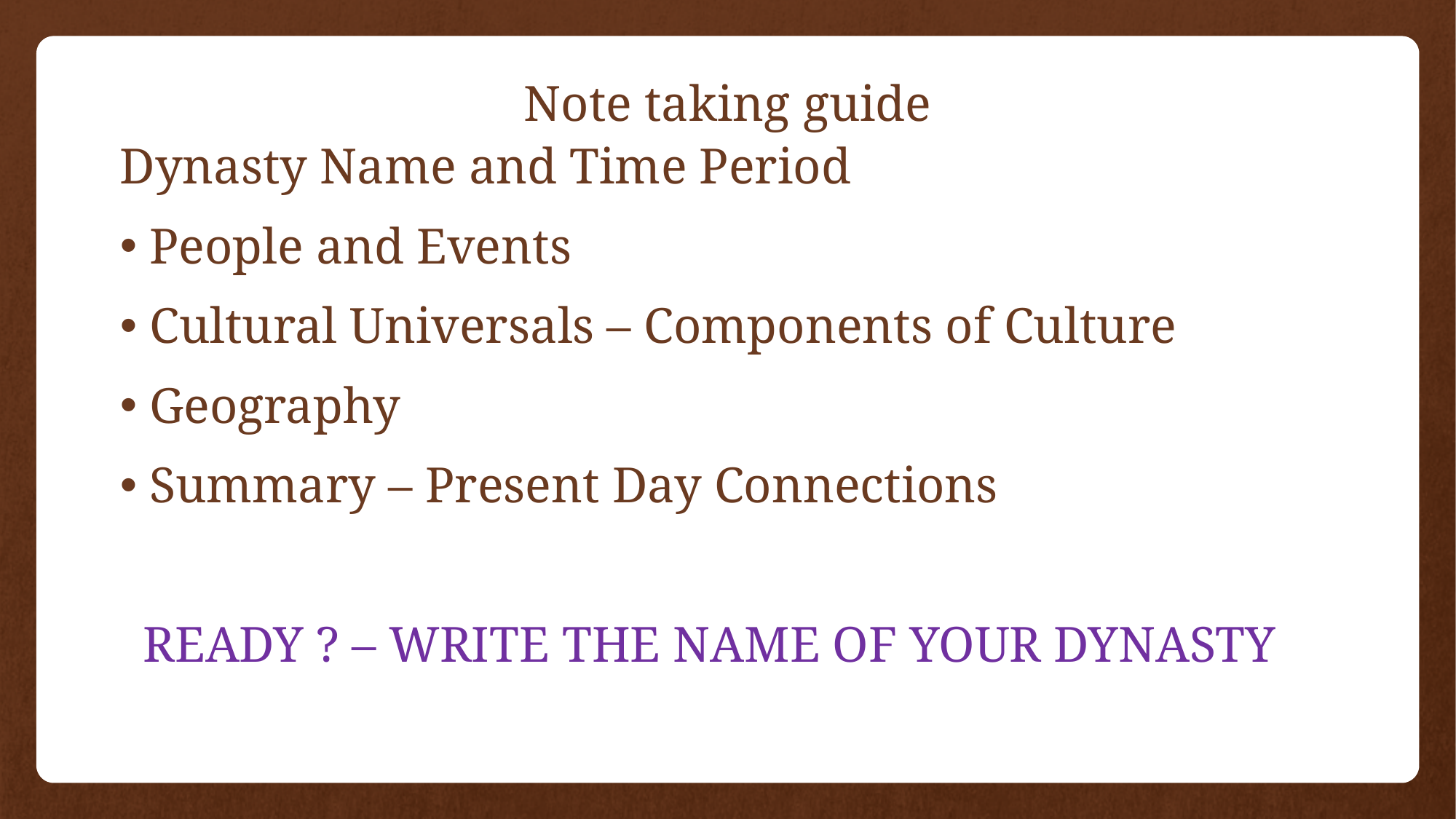

# Note taking guide
Dynasty Name and Time Period
People and Events
Cultural Universals – Components of Culture
Geography
Summary – Present Day Connections

READY ? – WRITE THE NAME OF YOUR DYNASTY